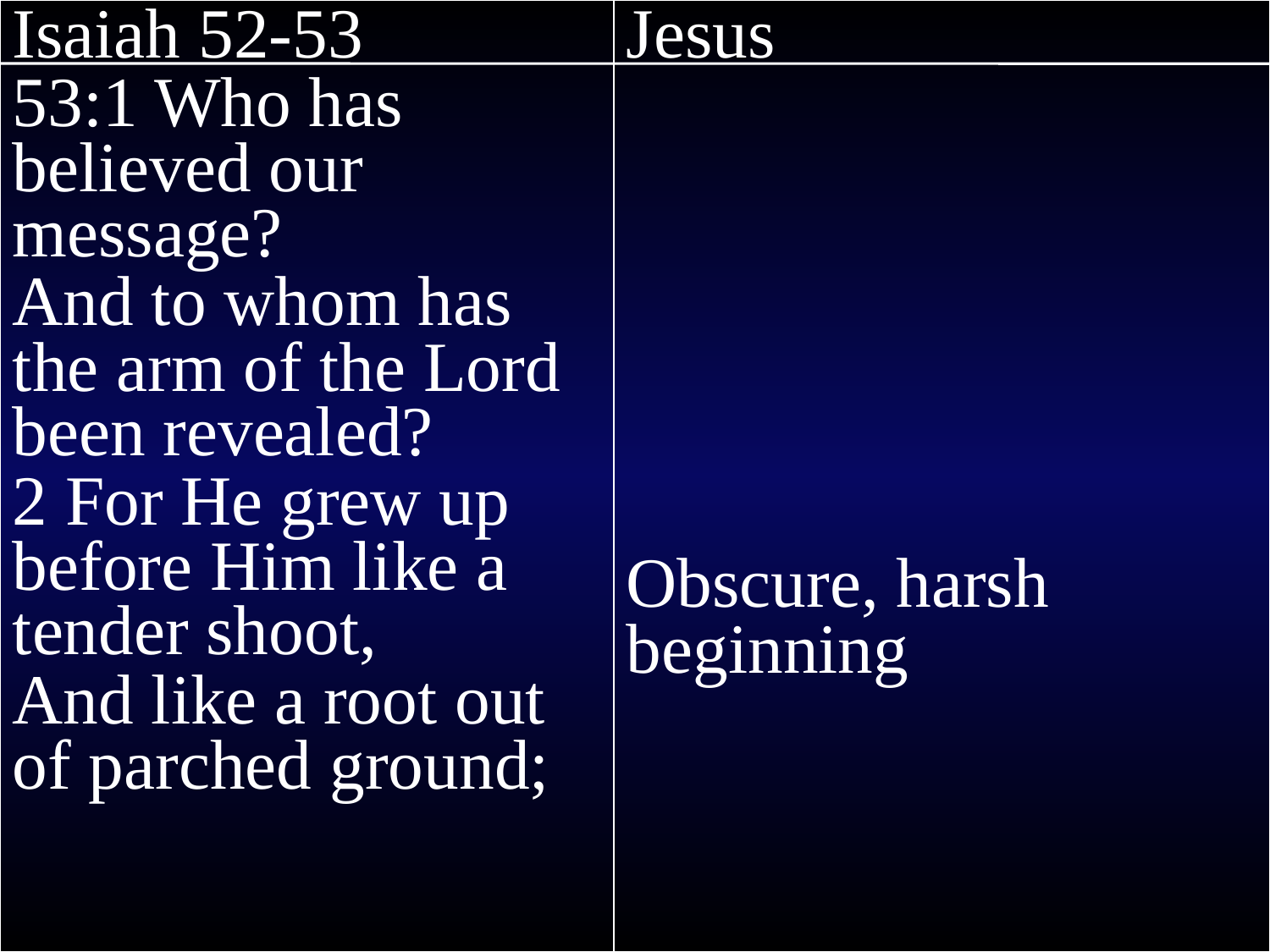

Isaiah 52-53
53:1 Who has believed our message?
And to whom has the arm of the Lord been revealed?
2 For He grew up before Him like a tender shoot,
And like a root out of parched ground;
Jesus

Obscure, harsh beginning